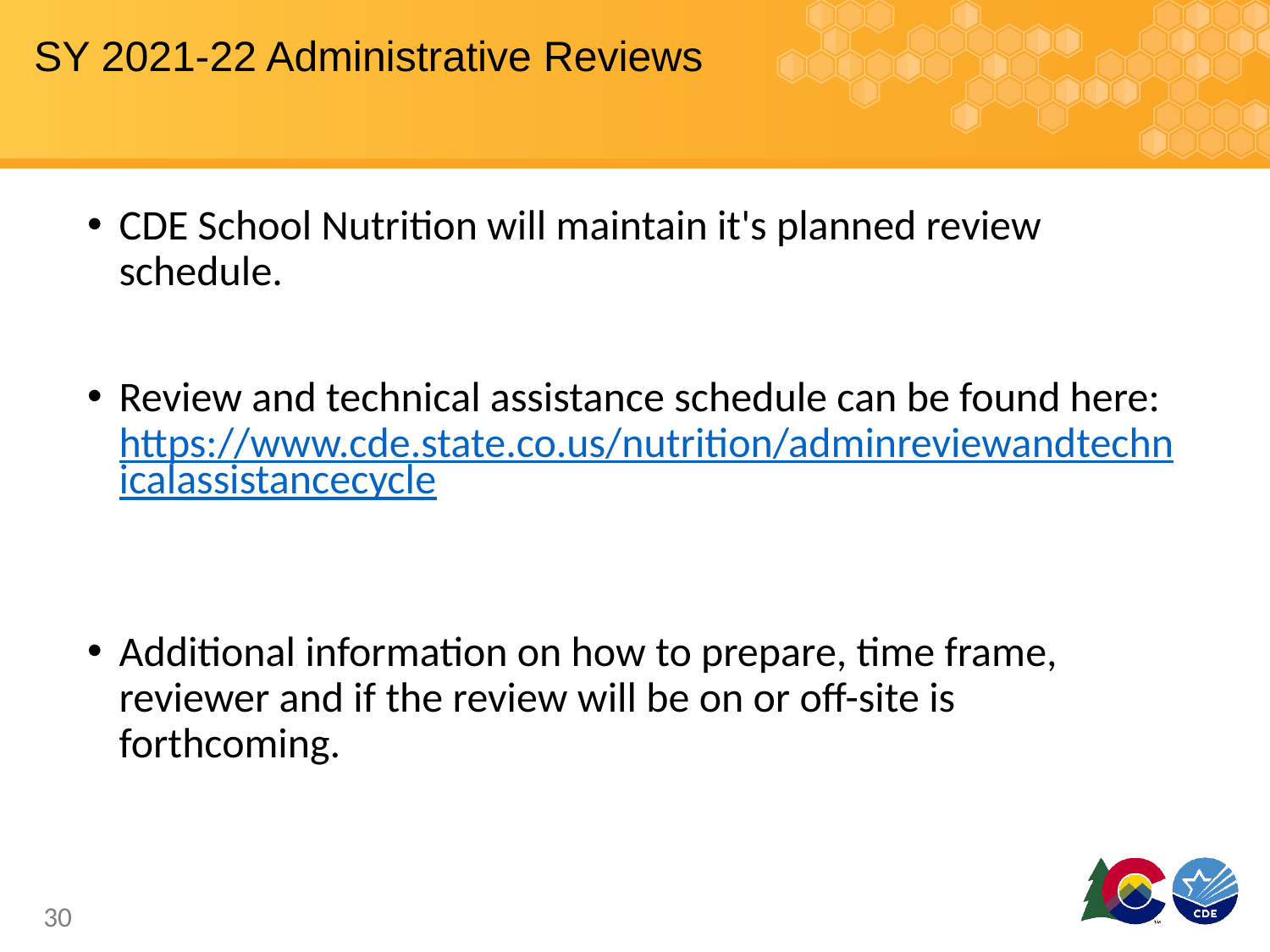

# SY 2021-22 Administrative Reviews
CDE School Nutrition will maintain it's planned review schedule.

Review and technical assistance schedule can be found here: https://www.cde.state.co.us/nutrition/adminreviewandtechnicalassistancecycle

Additional information on how to prepare, time frame, reviewer and if the review will be on or off-site is forthcoming.

30